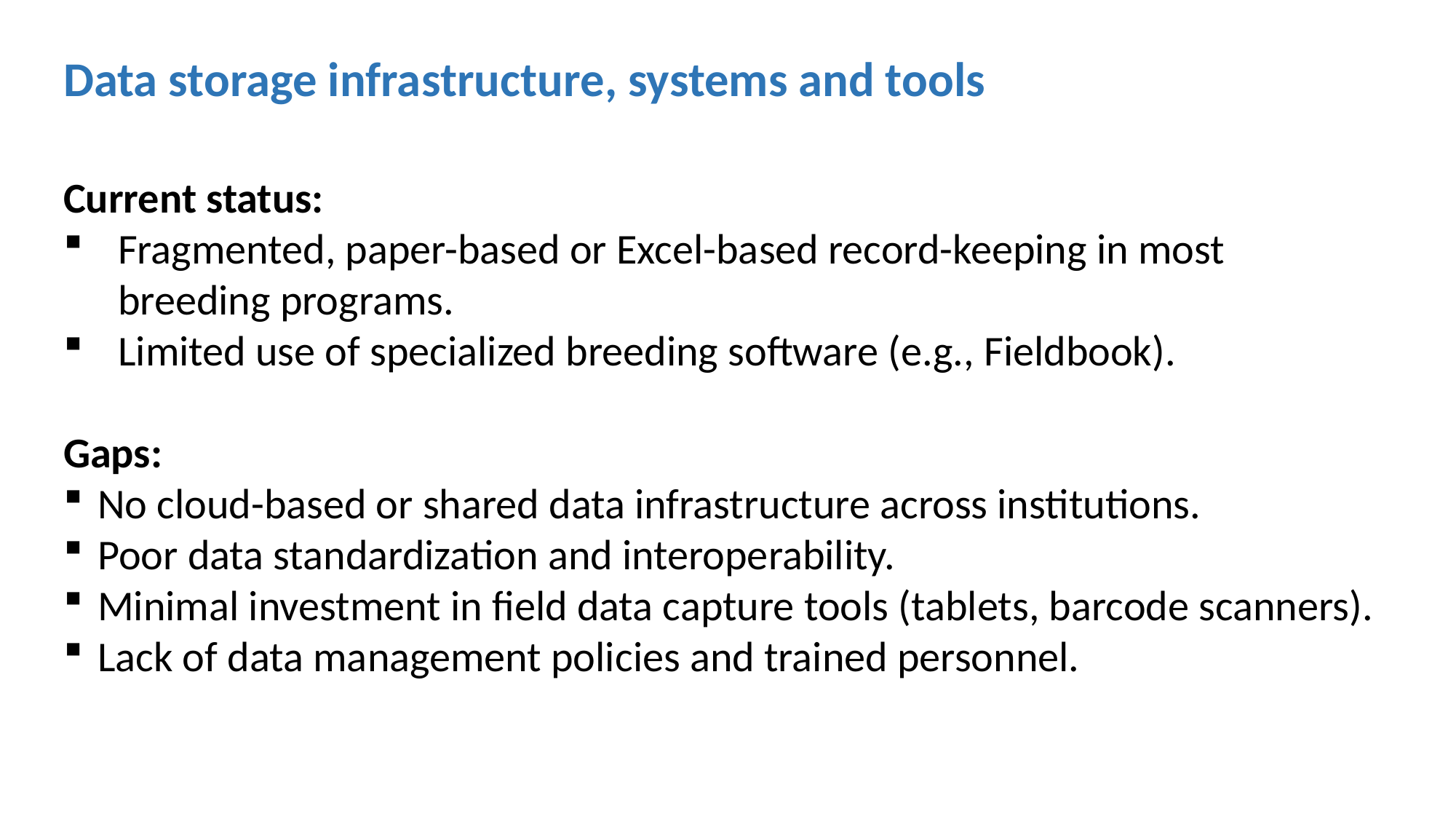

Data storage infrastructure, systems and tools
Current status:
Fragmented, paper-based or Excel-based record-keeping in most breeding programs.
Limited use of specialized breeding software (e.g., Fieldbook).

Gaps:
No cloud-based or shared data infrastructure across institutions.
Poor data standardization and interoperability.
Minimal investment in field data capture tools (tablets, barcode scanners).
Lack of data management policies and trained personnel.
30